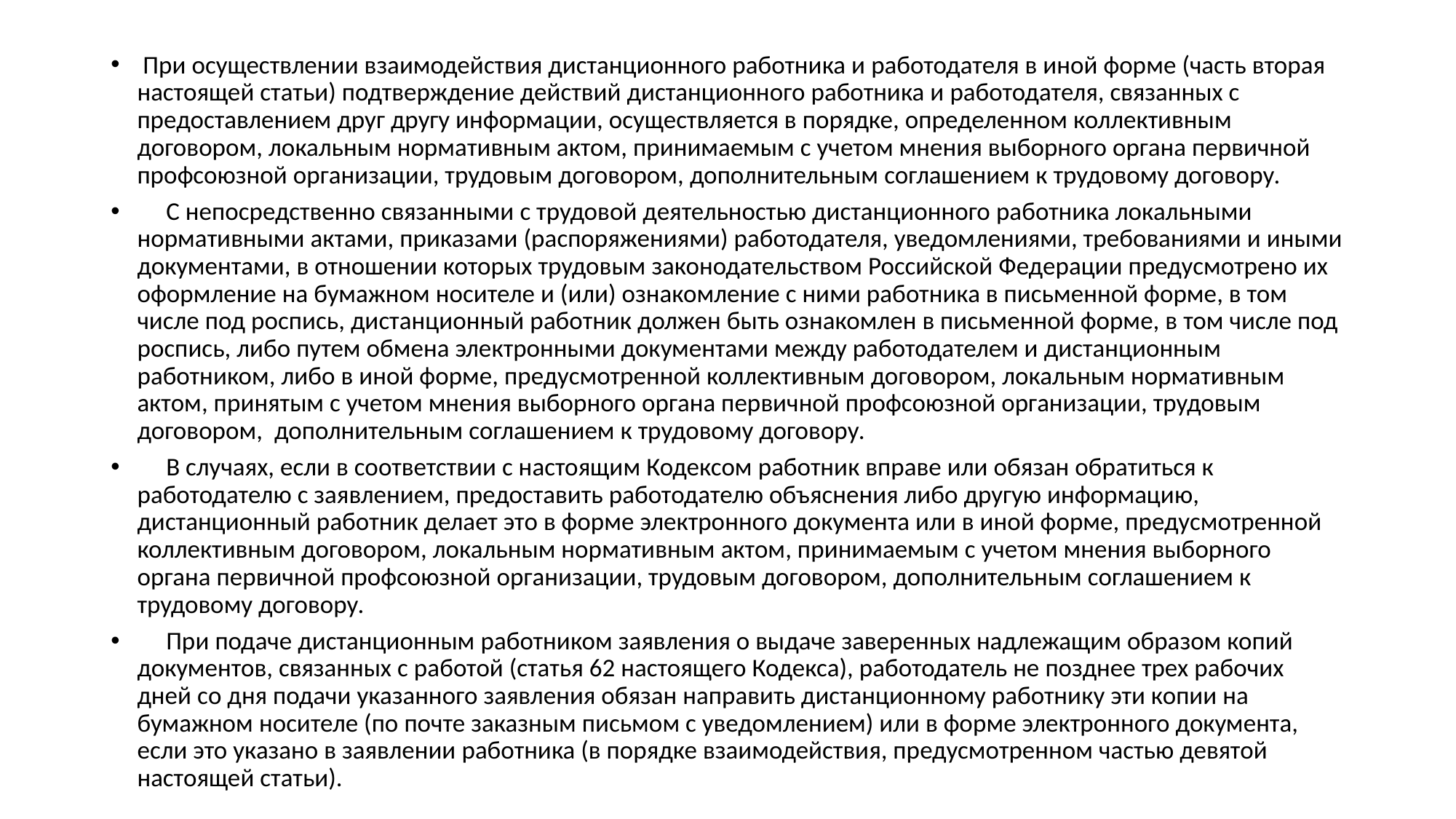

При осуществлении взаимодействия дистанционного работника и работодателя в иной форме (часть вторая настоящей статьи) подтверждение действий дистанционного работника и работодателя, связанных с предоставлением друг другу информации, осуществляется в порядке, определенном коллективным договором, локальным нормативным актом, принимаемым с учетом мнения выборного органа первичной профсоюзной организации, трудовым договором, дополнительным соглашением к трудовому договору.
     С непосредственно связанными с трудовой деятельностью дистанционного работника локальными нормативными актами, приказами (распоряжениями) работодателя, уведомлениями, требованиями и иными документами, в отношении которых трудовым законодательством Российской Федерации предусмотрено их оформление на бумажном носителе и (или) ознакомление с ними работника в письменной форме, в том числе под роспись, дистанционный работник должен быть ознакомлен в письменной форме, в том числе под роспись, либо путем обмена электронными документами между работодателем и дистанционным работником, либо в иной форме, предусмотренной коллективным договором, локальным нормативным актом, принятым с учетом мнения выборного органа первичной профсоюзной организации, трудовым договором,  дополнительным соглашением к трудовому договору.
     В случаях, если в соответствии с настоящим Кодексом работник вправе или обязан обратиться к работодателю с заявлением, предоставить работодателю объяснения либо другую информацию, дистанционный работник делает это в форме электронного документа или в иной форме, предусмотренной коллективным договором, локальным нормативным актом, принимаемым с учетом мнения выборного органа первичной профсоюзной организации, трудовым договором, дополнительным соглашением к трудовому договору.
     При подаче дистанционным работником заявления о выдаче заверенных надлежащим образом копий документов, связанных с работой (статья 62 настоящего Кодекса), работодатель не позднее трех рабочих дней со дня подачи указанного заявления обязан направить дистанционному работнику эти копии на бумажном носителе (по почте заказным письмом с уведомлением) или в форме электронного документа, если это указано в заявлении работника (в порядке взаимодействия, предусмотренном частью девятой настоящей статьи).